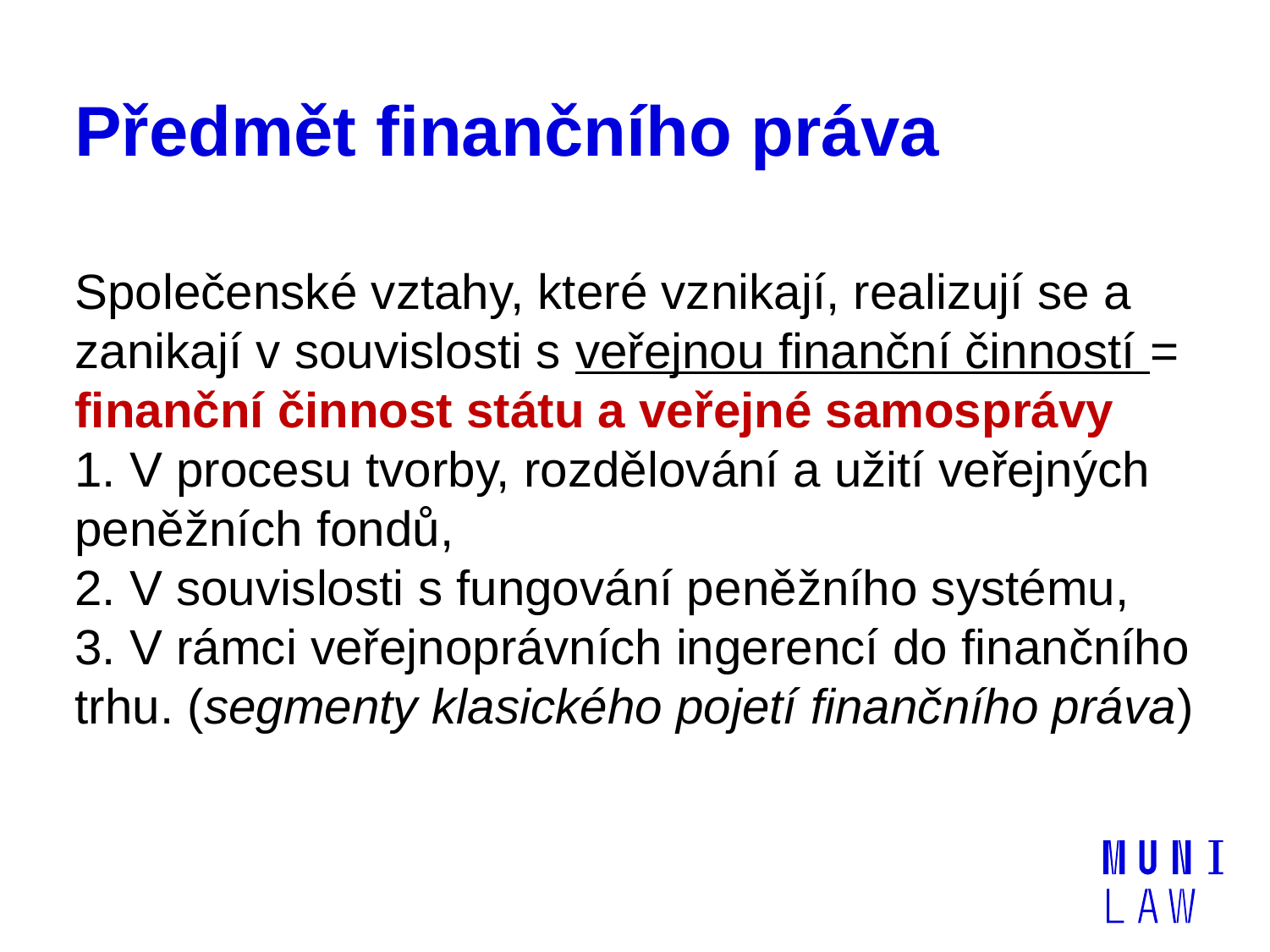

# Předmět finančního práva
Společenské vztahy, které vznikají, realizují se a zanikají v souvislosti s veřejnou finanční činností = finanční činnost státu a veřejné samosprávy
1. V procesu tvorby, rozdělování a užití veřejných peněžních fondů,
2. V souvislosti s fungování peněžního systému,
3. V rámci veřejnoprávních ingerencí do finančního trhu. (segmenty klasického pojetí finančního práva)